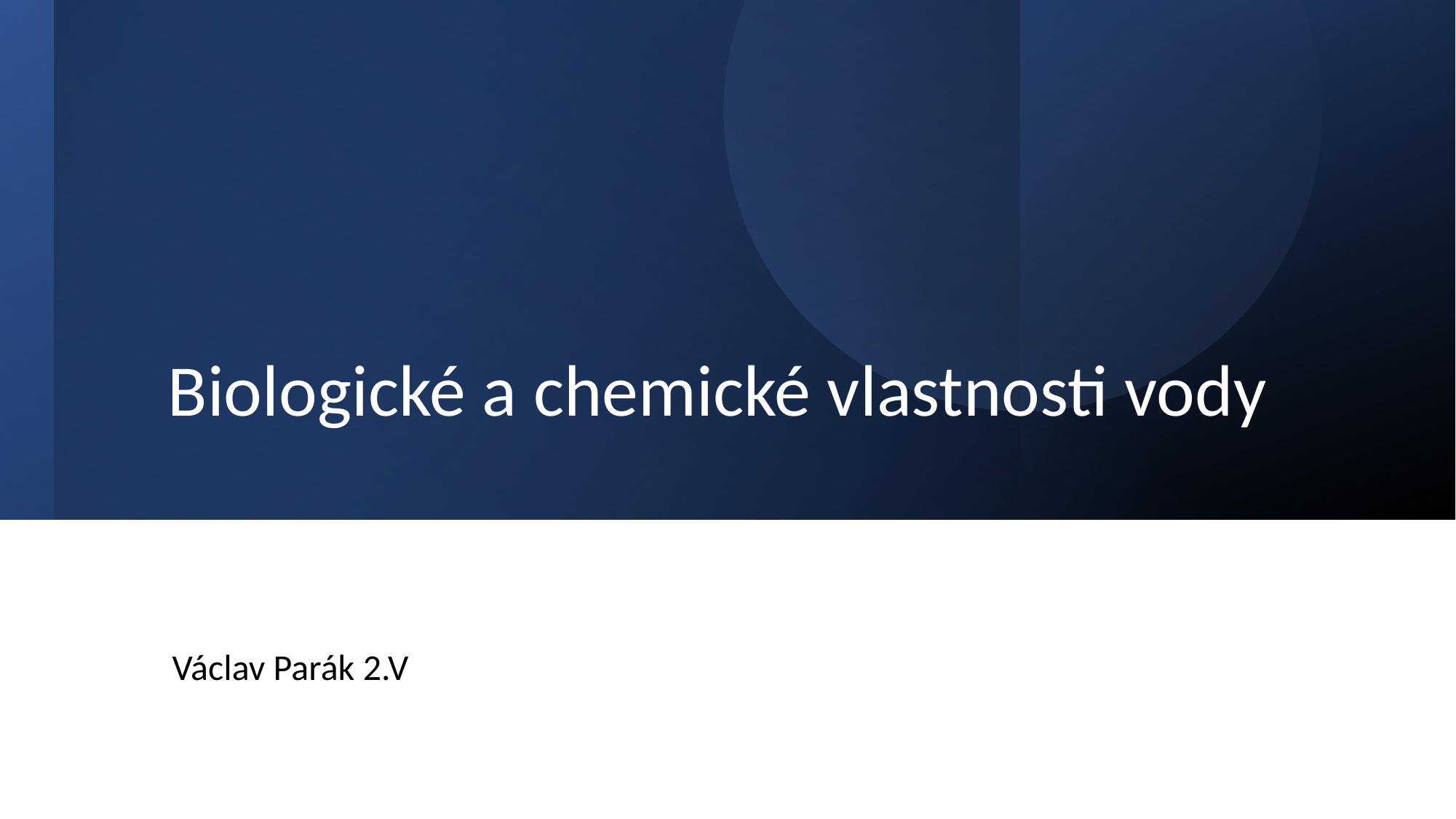

# Biologické a chemické vlastnosti vody
Václav Parák 2.V